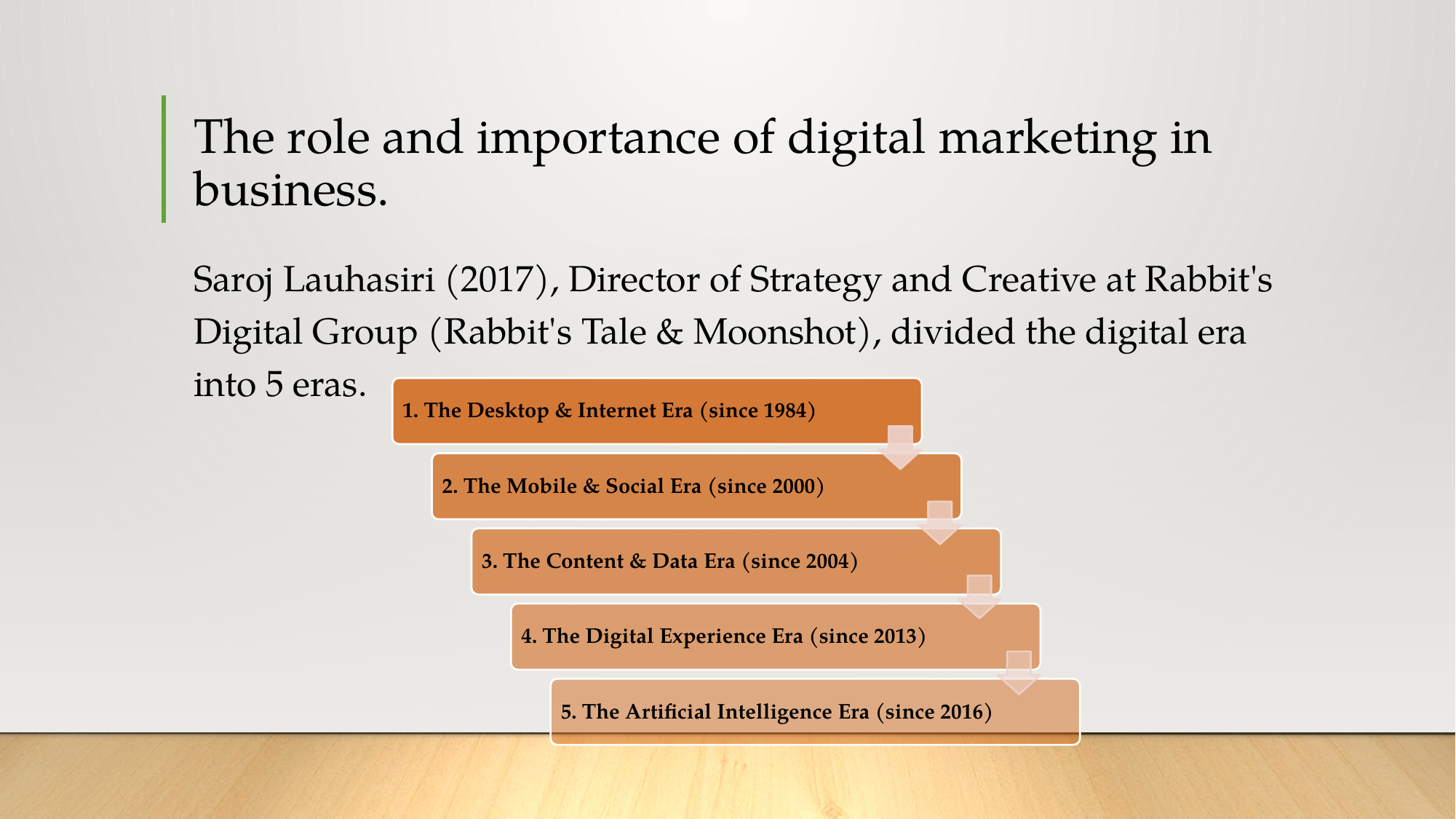

# The role and importance of digital marketing in business.
Saroj Lauhasiri (2017), Director of Strategy and Creative at Rabbit's Digital Group (Rabbit's Tale & Moonshot), divided the digital era into 5 eras.
1. The Desktop & Internet Era (since 1984)
2. The Mobile & Social Era (since 2000)
3. The Content & Data Era (since 2004)
4. The Digital Experience Era (since 2013)
5. The Artificial Intelligence Era (since 2016)